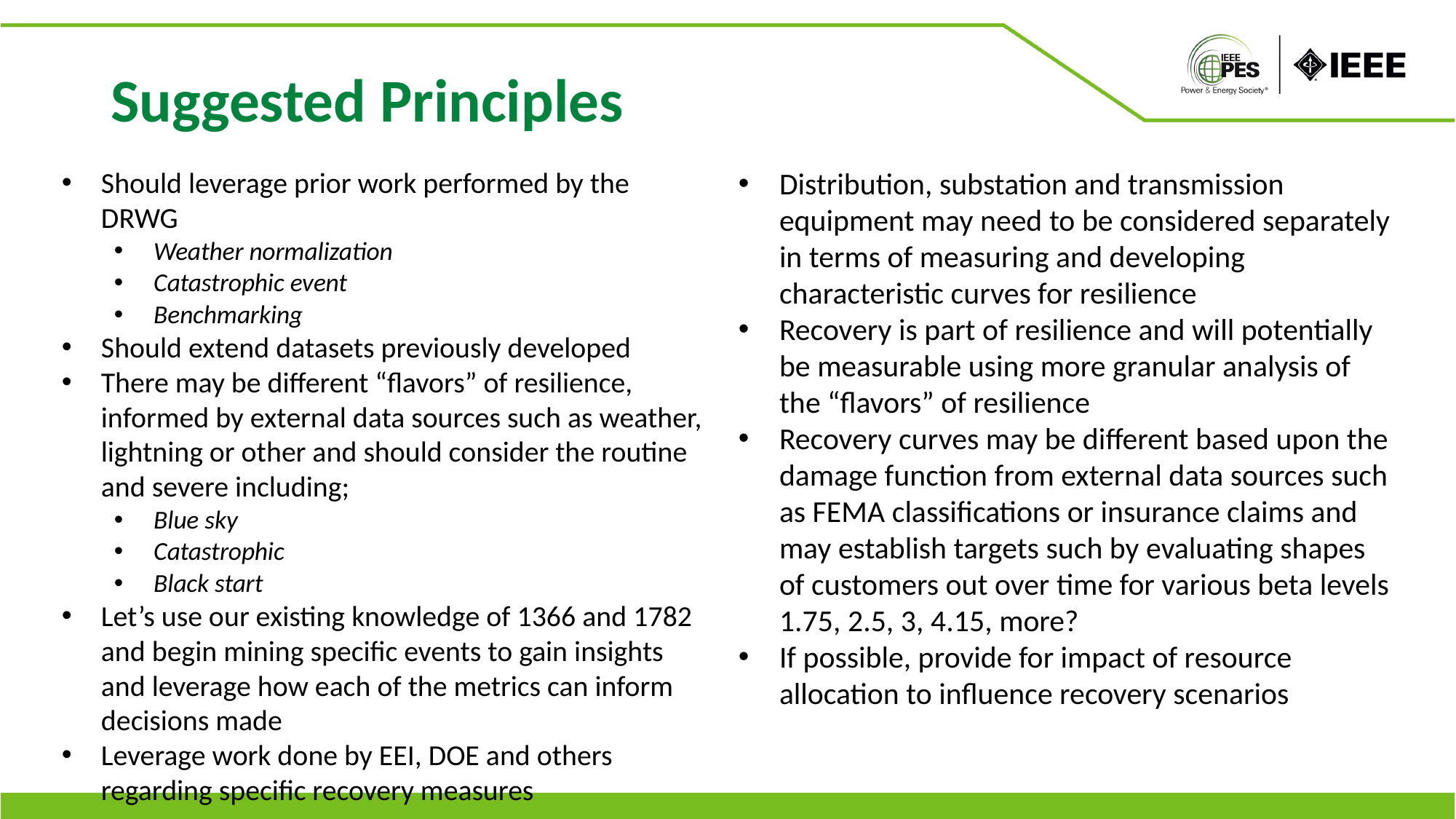

Suggested Principles
Should leverage prior work performed by the DRWG
Weather normalization
Catastrophic event
Benchmarking
Should extend datasets previously developed
There may be different “flavors” of resilience,  informed by external data sources such as weather, lightning or other and should consider the routine and severe including;
Blue sky
Catastrophic
Black start
Let’s use our existing knowledge of 1366 and 1782 and begin mining specific events to gain insights and leverage how each of the metrics can inform decisions made
Leverage work done by EEI, DOE and others regarding specific recovery measures

Distribution, substation and transmission equipment may need to be considered separately in terms of measuring and developing characteristic curves for resilience
Recovery is part of resilience and will potentially be measurable using more granular analysis of the “flavors” of resilience
Recovery curves may be different based upon the damage function from external data sources such as FEMA classifications or insurance claims and may establish targets such by evaluating shapes of customers out over time for various beta levels 1.75, 2.5, 3, 4.15, more?
If possible, provide for impact of resource allocation to influence recovery scenarios